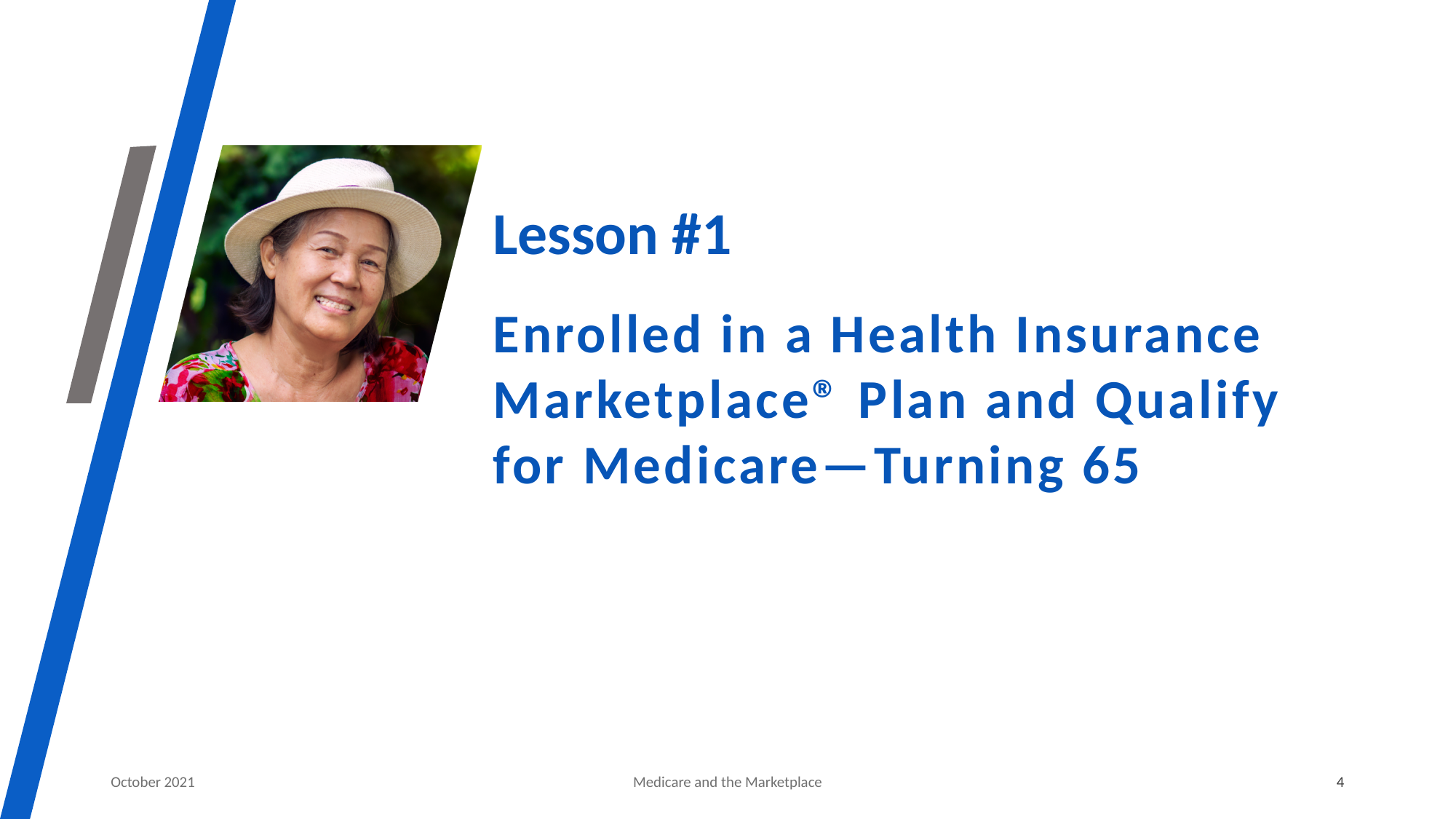

# Lesson #1
Enrolled in a Health Insurance Marketplace® Plan and Qualify for Medicare—Turning 65
October 2021
Medicare and the Marketplace